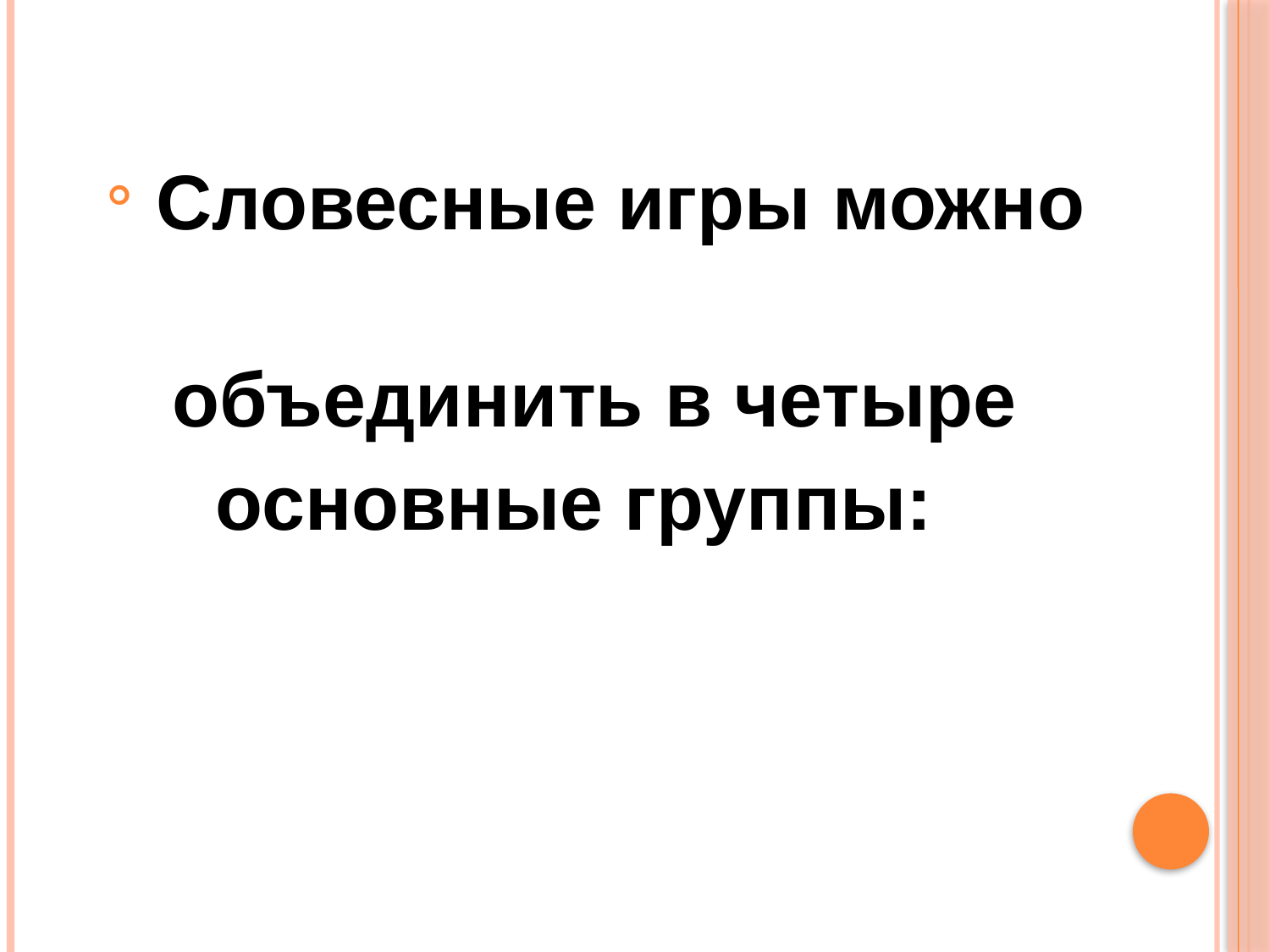

#
 Словесные игры можно
   объединить в четыре
     основные группы: